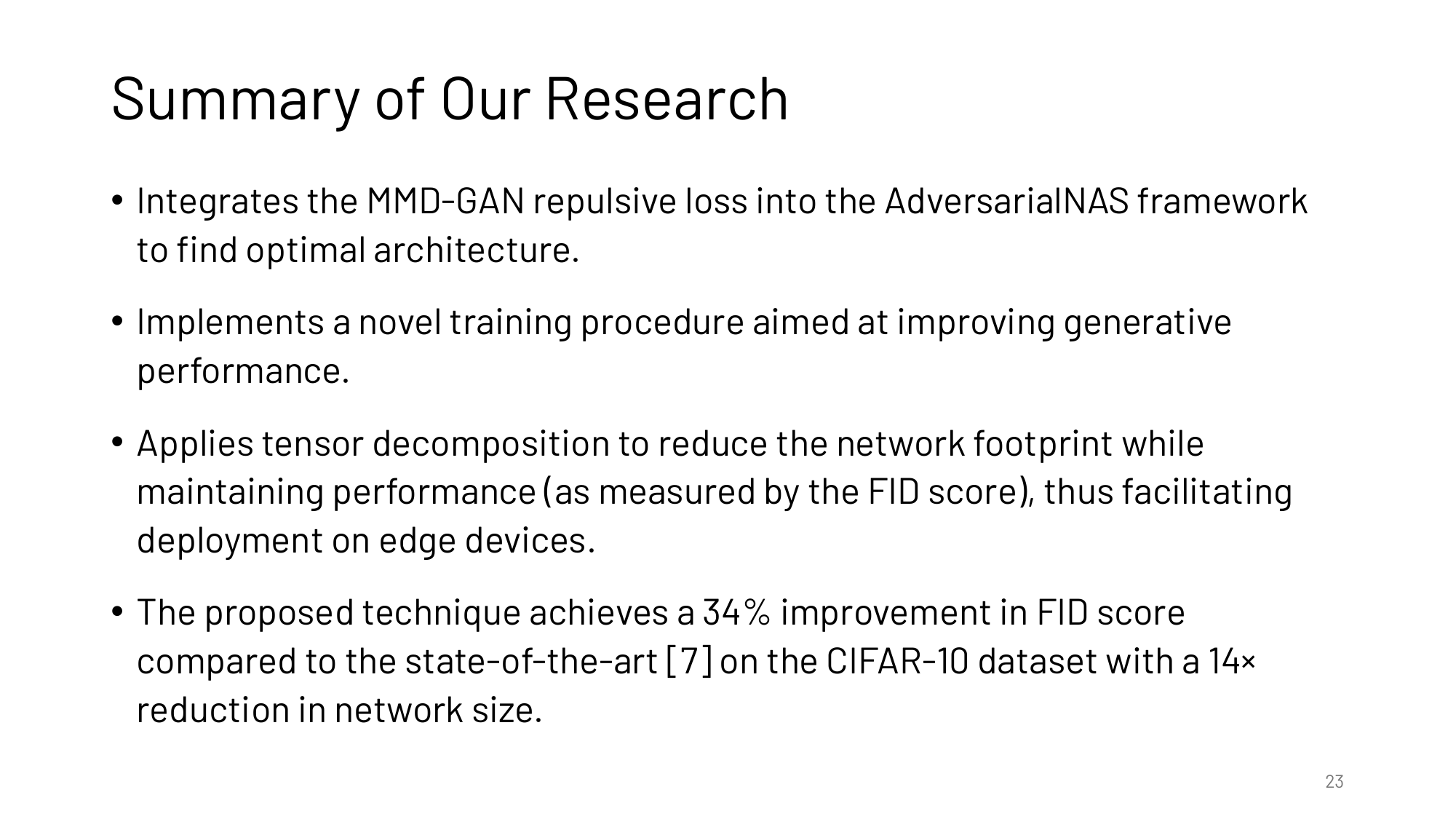

# Summary of Our Research
Integrates the MMD-GAN repulsive loss into the AdversarialNAS framework to find optimal architecture.
Implements a novel training procedure aimed at improving generative performance.
Applies tensor decomposition to reduce the network footprint while maintaining performance (as measured by the FID score), thus facilitating deployment on edge devices.
The proposed technique achieves a 34% improvement in FID score compared to the state-of-the-art [7] on the CIFAR-10 dataset with a 14× reduction in network size.
23